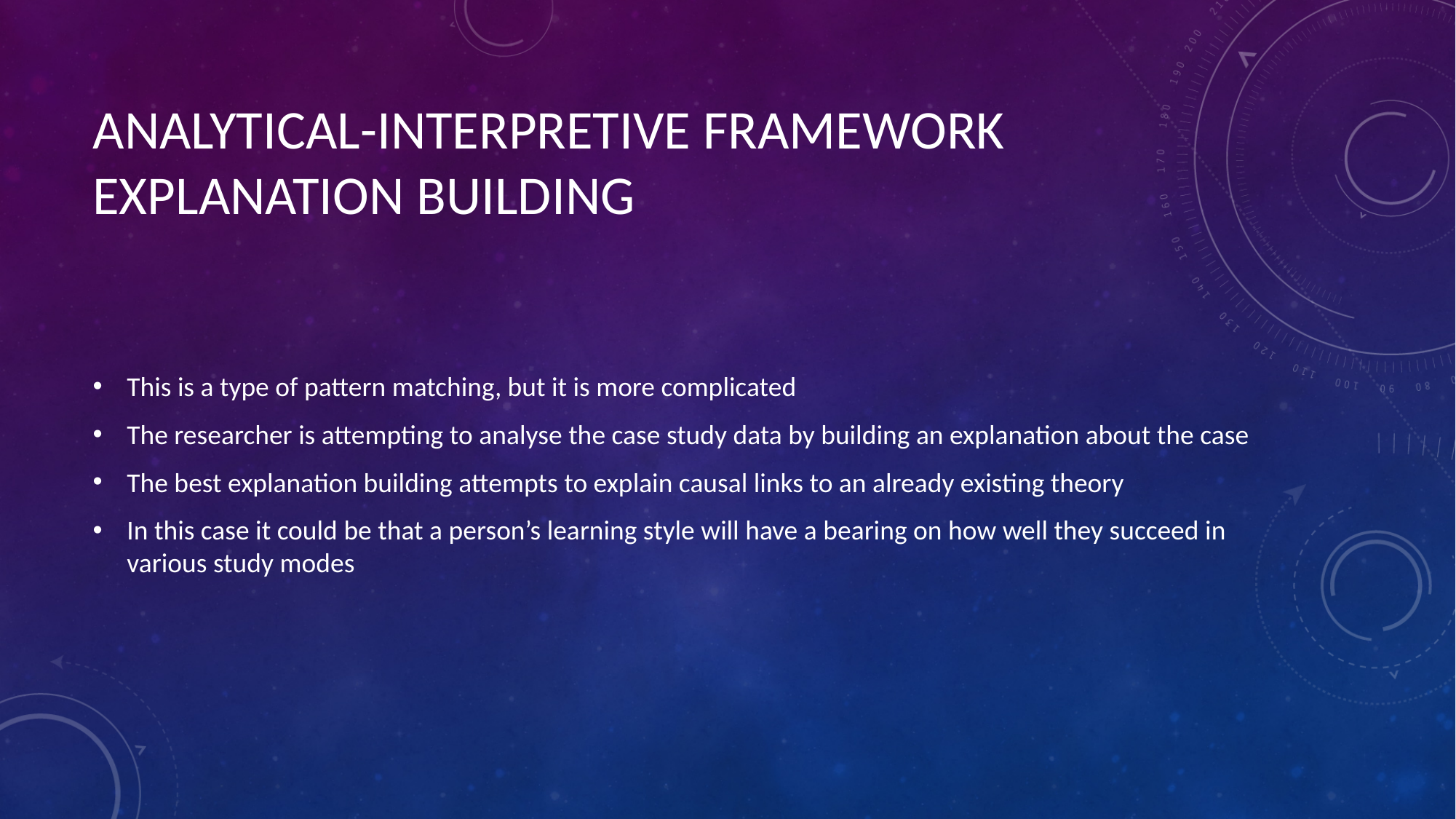

# Analytical-Interpretive Framework Explanation building
This is a type of pattern matching, but it is more complicated
The researcher is attempting to analyse the case study data by building an explanation about the case
The best explanation building attempts to explain causal links to an already existing theory
In this case it could be that a person’s learning style will have a bearing on how well they succeed in various study modes